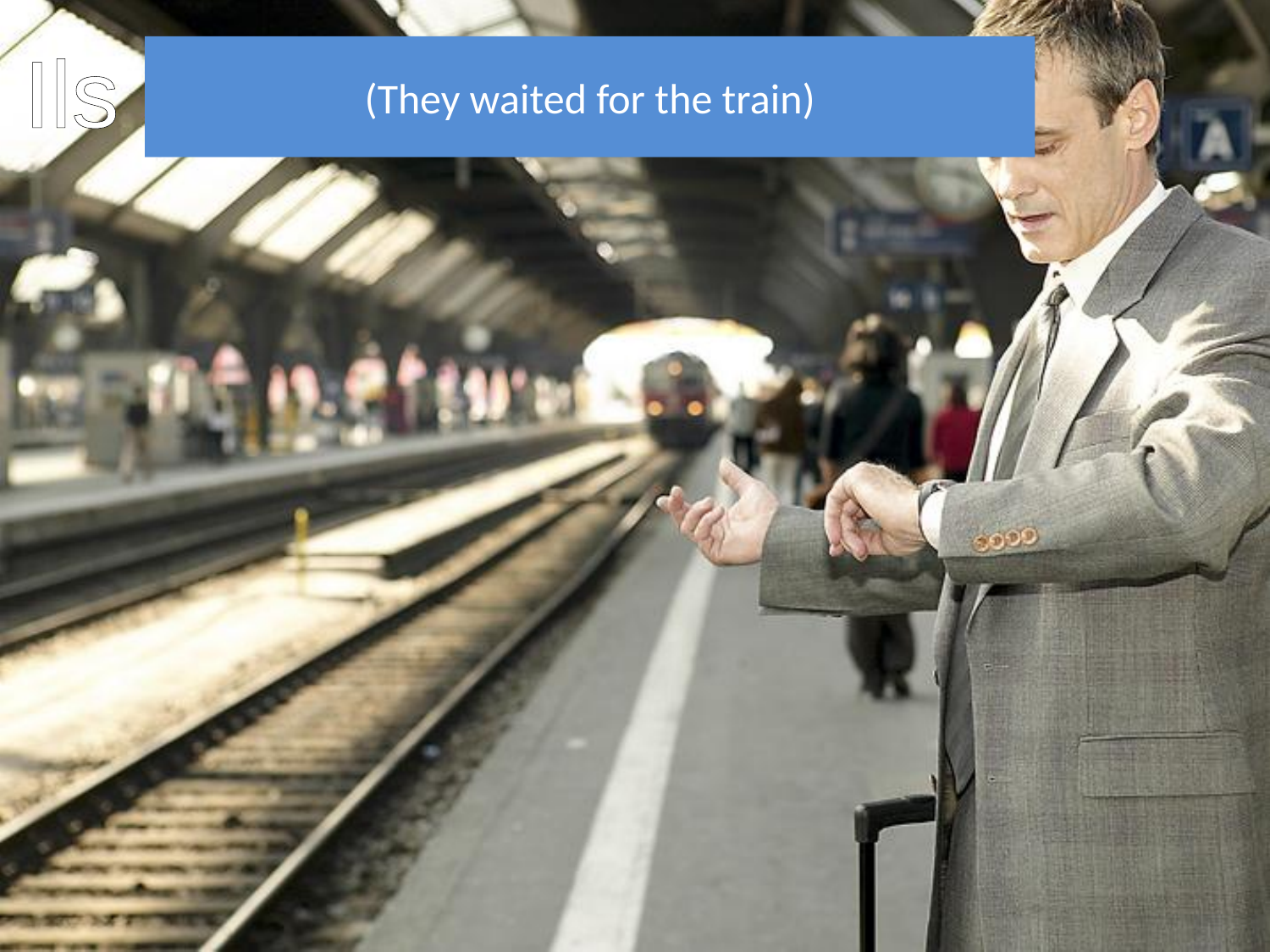

Ils ont attendu le train
(They waited for the train)